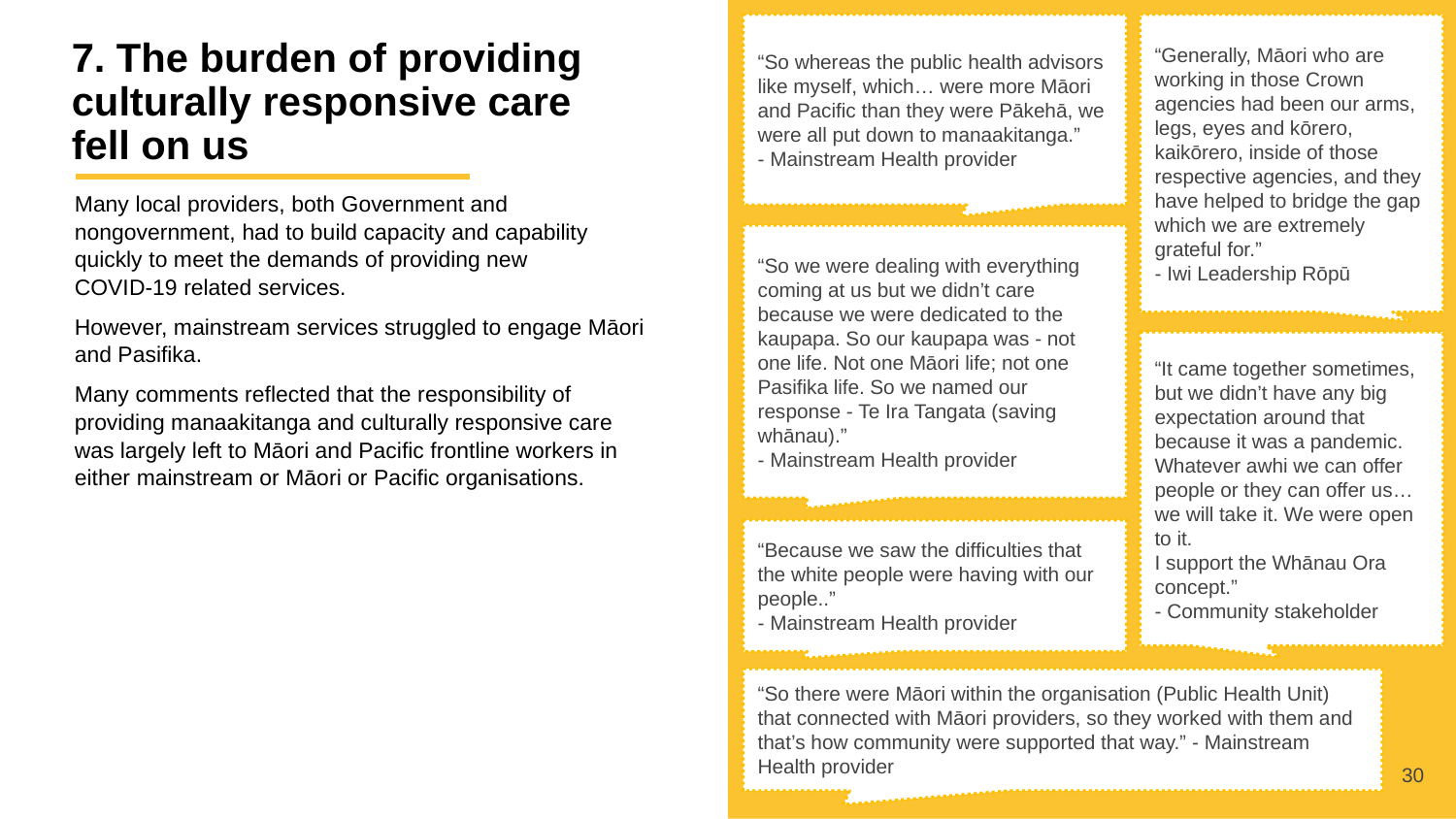

“So whereas the public health advisors like myself, which… were more Māori and Pacific than they were Pākehā, we were all put down to manaakitanga.”
- Mainstream Health provider
“Generally, Māori who are working in those Crown agencies had been our arms, legs, eyes and kōrero, kaikōrero, inside of those respective agencies, and they have helped to bridge the gap which we are extremely grateful for.”
- Iwi Leadership Rōpū
“So we were dealing with everything coming at us but we didn’t care because we were dedicated to the kaupapa. So our kaupapa was - not one life. Not one Māori life; not one Pasifika life. So we named our response - Te Ira Tangata (saving whānau).”
- Mainstream Health provider
“It came together sometimes, but we didn’t have any big expectation around that because it was a pandemic. Whatever awhi we can offer people or they can offer us… we will take it. We were open to it.
I support the Whānau Ora concept.”
- Community stakeholder
“Because we saw the difficulties that the white people were having with our people..”
- Mainstream Health provider
“So there were Māori within the organisation (Public Health Unit) that connected with Māori providers, so they worked with them and that’s how community were supported that way.” - Mainstream Health provider
7. The burden of providing culturally responsive care
fell on us
Many local providers, both Government and nongovernment, had to build capacity and capability quickly to meet the demands of providing new
COVID-19 related services.
However, mainstream services struggled to engage Māori and Pasifika.
Many comments reflected that the responsibility of providing manaakitanga and culturally responsive care was largely left to Māori and Pacific frontline workers in either mainstream or Māori or Pacific organisations.

30